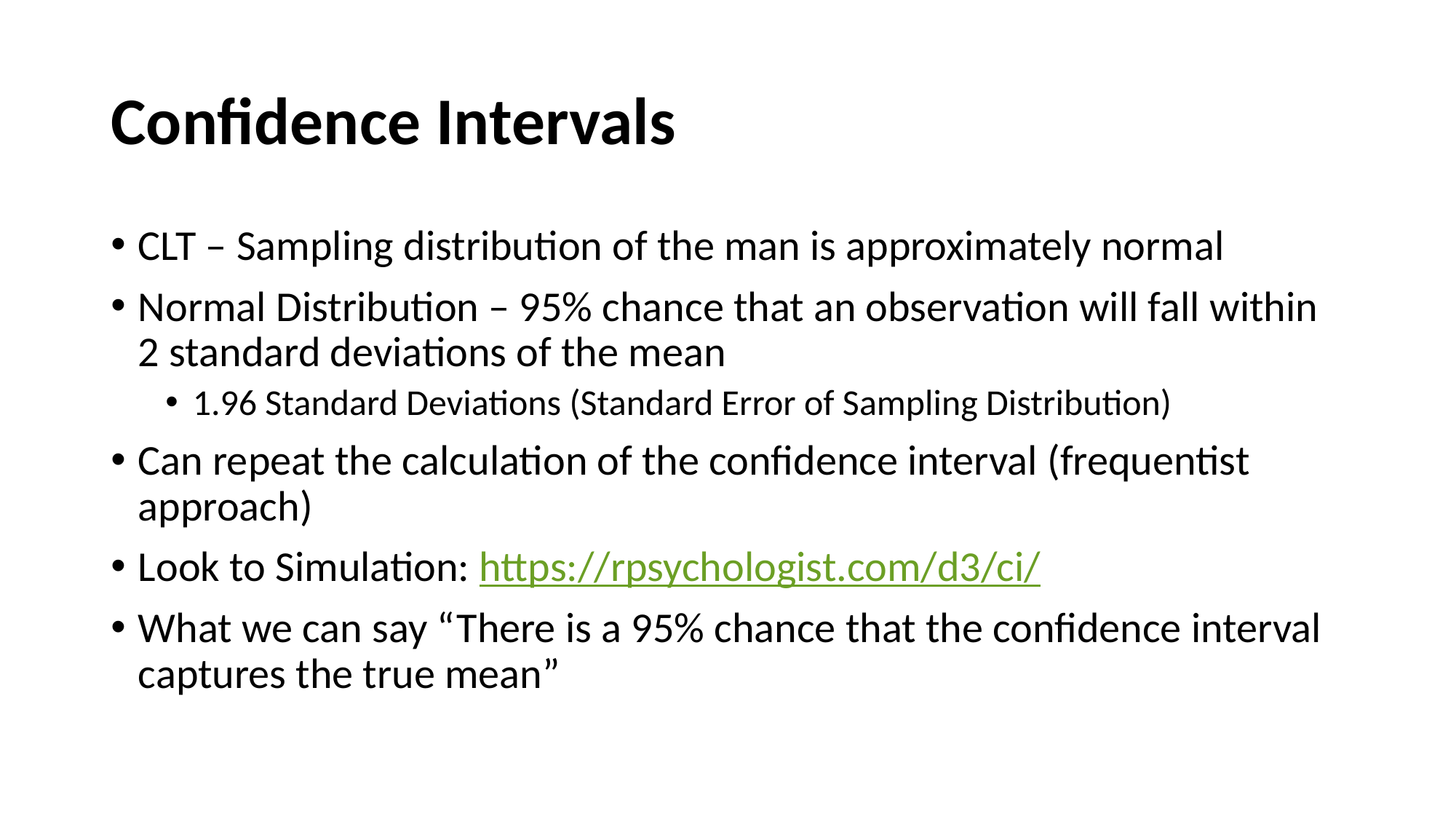

# Confidence Intervals
CLT – Sampling distribution of the man is approximately normal
Normal Distribution – 95% chance that an observation will fall within 2 standard deviations of the mean
1.96 Standard Deviations (Standard Error of Sampling Distribution)
Can repeat the calculation of the confidence interval (frequentist approach)
Look to Simulation: https://rpsychologist.com/d3/ci/
What we can say “There is a 95% chance that the confidence interval captures the true mean”